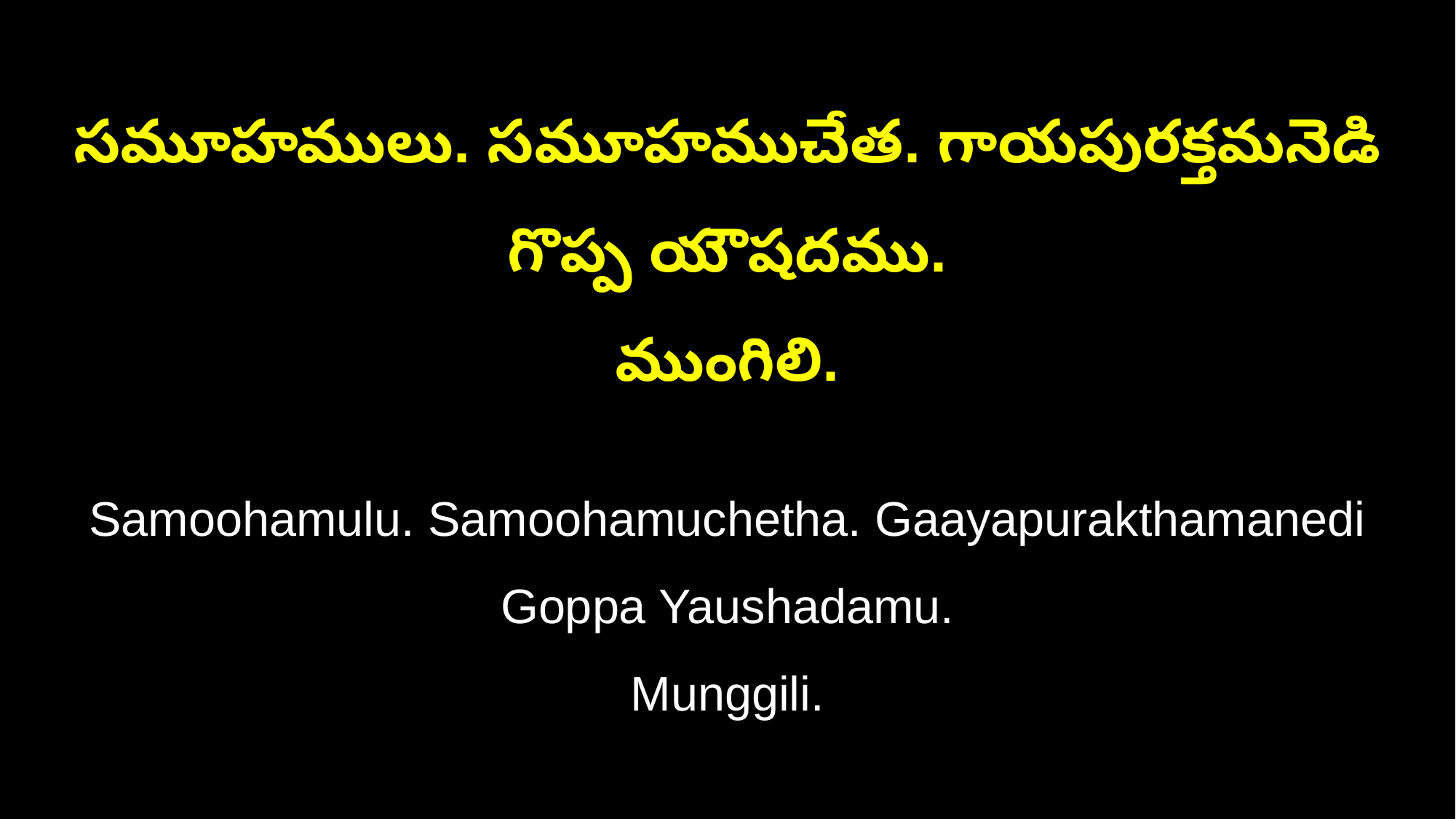

సమూహములు. సమూహముచేత. గాయపురక్తమనెడి గొప్ప యౌషదము.
ముంగిలి.
Samoohamulu. Samoohamuchetha. Gaayapurakthamanedi Goppa Yaushadamu.
Munggili.